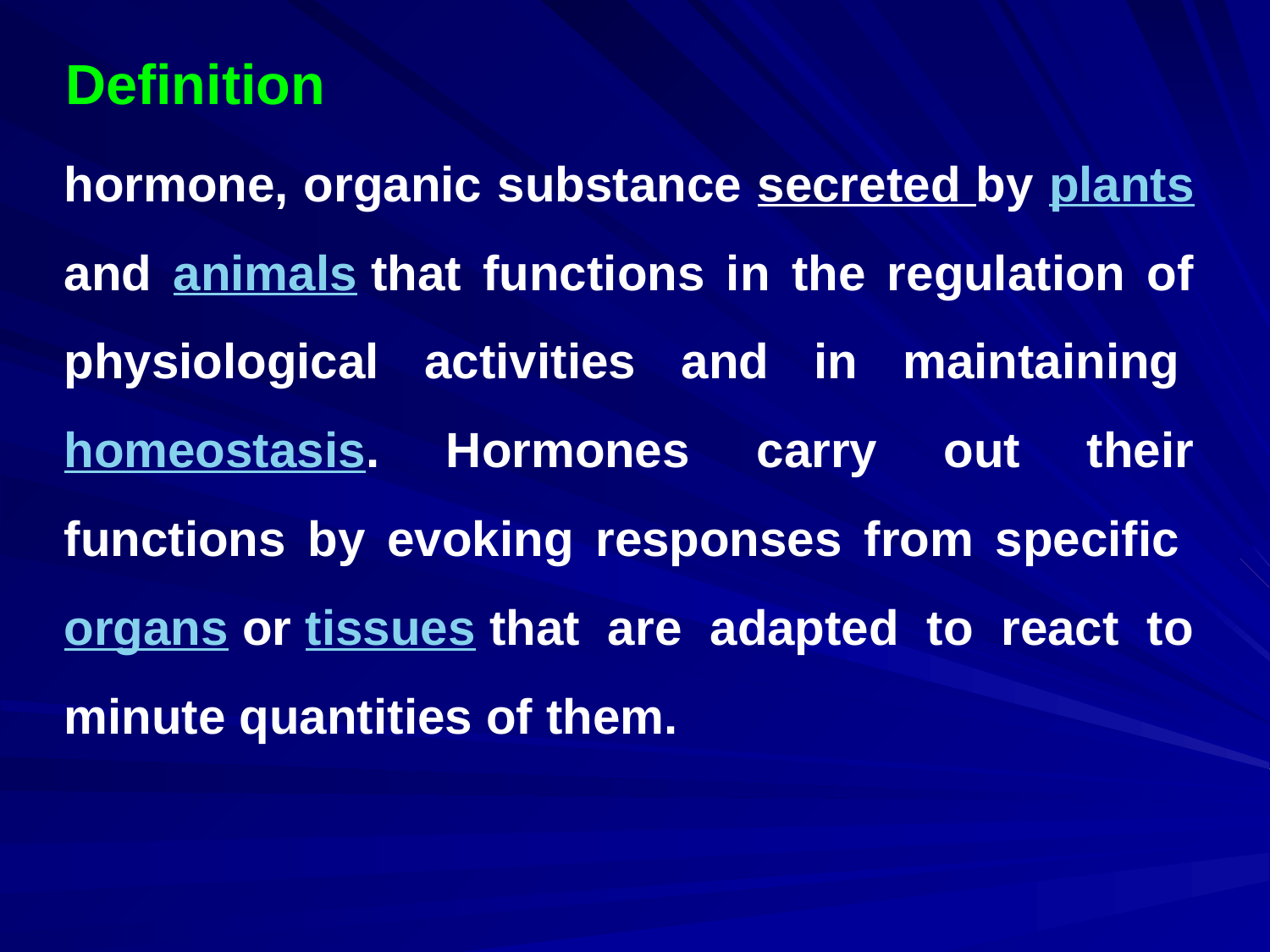

Definition
hormone, organic substance secreted by plants and animals that functions in the regulation of physiological activities and in maintaining homeostasis. Hormones carry out their functions by evoking responses from specific organs or tissues that are adapted to react to minute quantities of them.